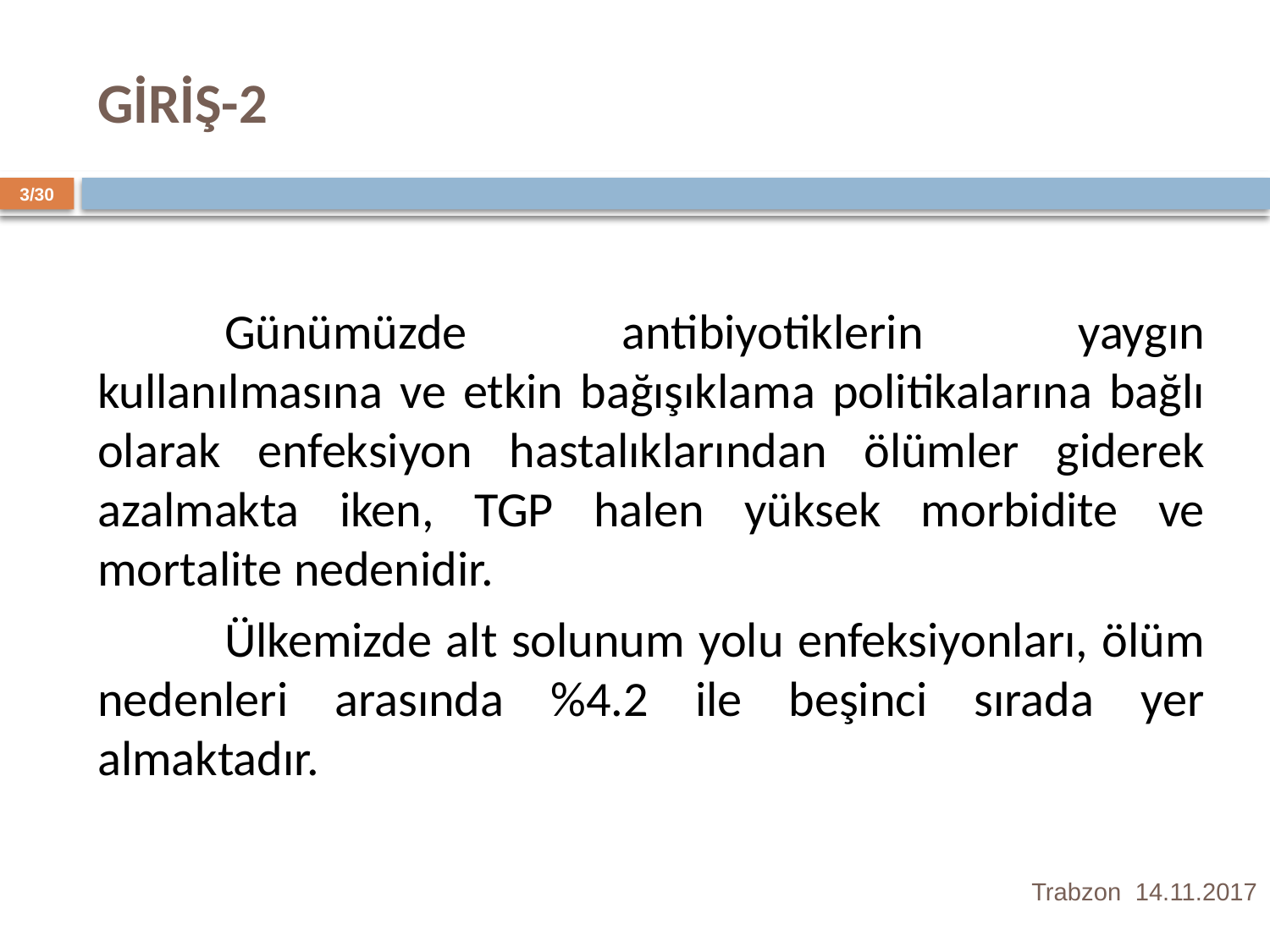

# GİRİŞ-2
3/30

	Günümüzde antibiyotiklerin yaygın kullanılmasına ve etkin bağışıklama politikalarına bağlı olarak enfeksiyon hastalıklarından ölümler giderek azalmakta iken, TGP halen yüksek morbidite ve mortalite nedenidir.
	Ülkemizde alt solunum yolu enfeksiyonları, ölüm nedenleri arasında %4.2 ile beşinci sırada yer almaktadır.
Trabzon  14.11.2017